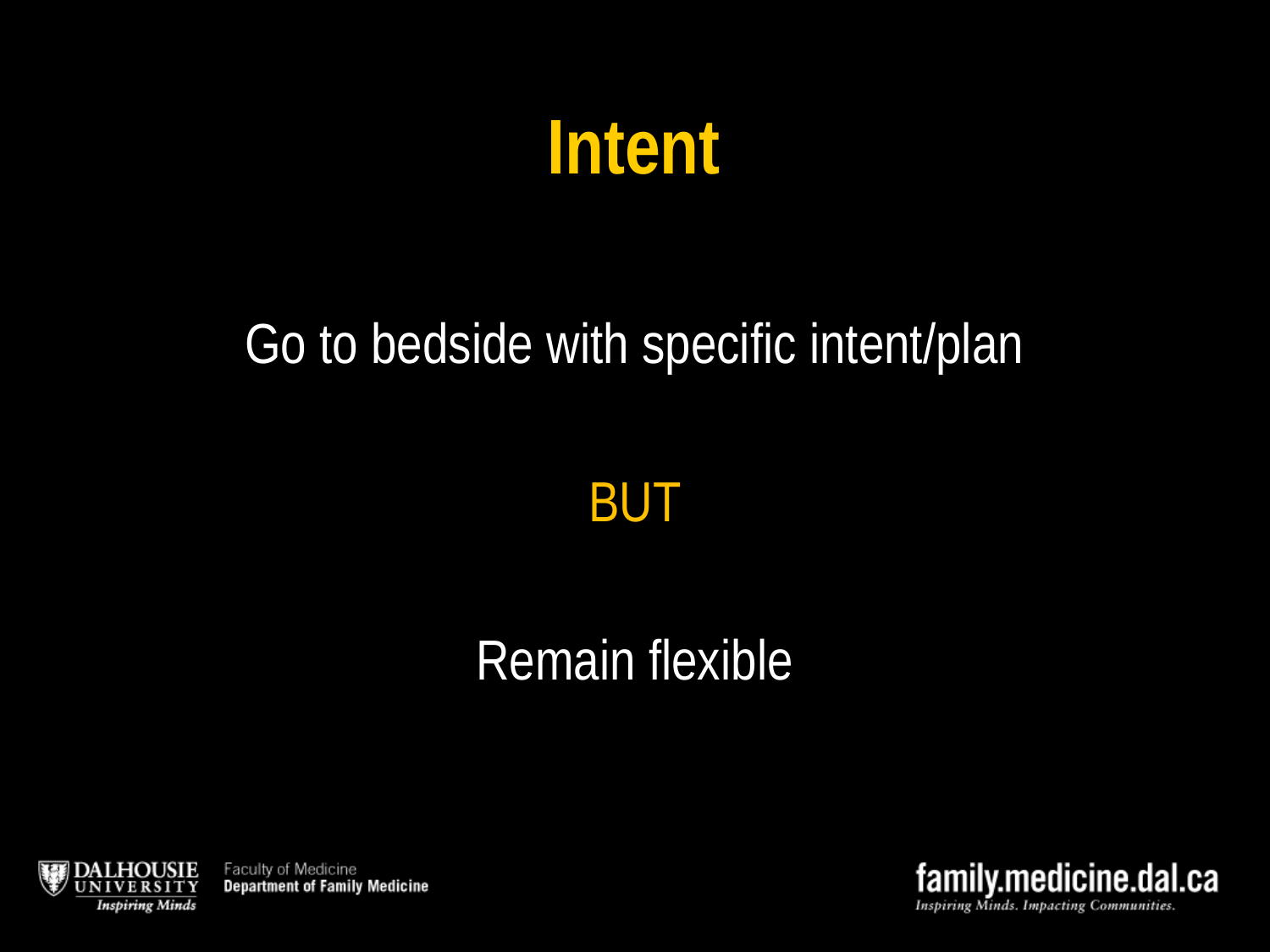

# Intent

Go to bedside with specific intent/plan

BUT

Remain flexible